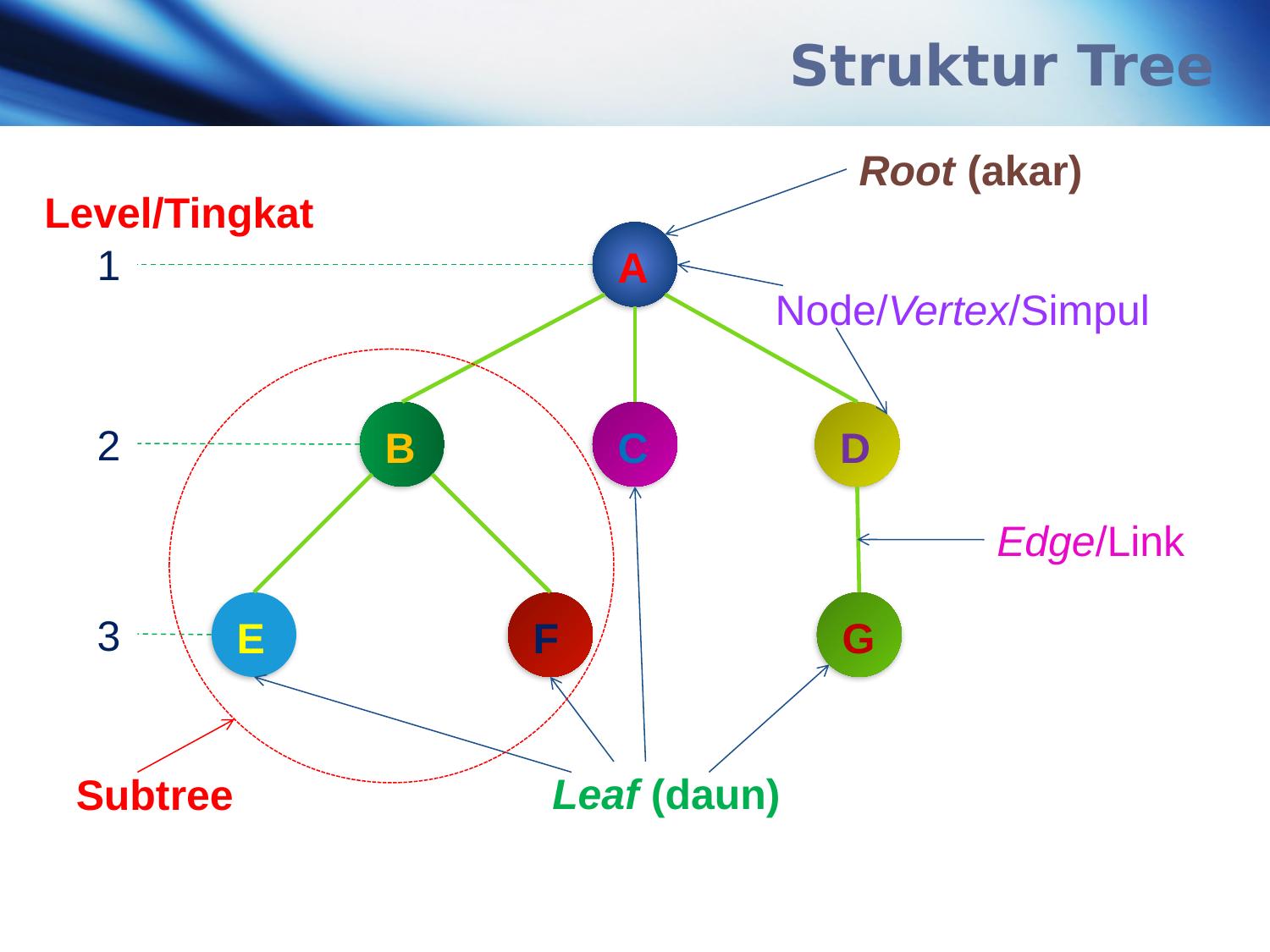

# Struktur Tree

Root (akar)
Level/Tingkat
A
1
Node/Vertex/Simpul

B
C
D
2
Edge/Link
E
F
G
3
Leaf (daun)
Subtree